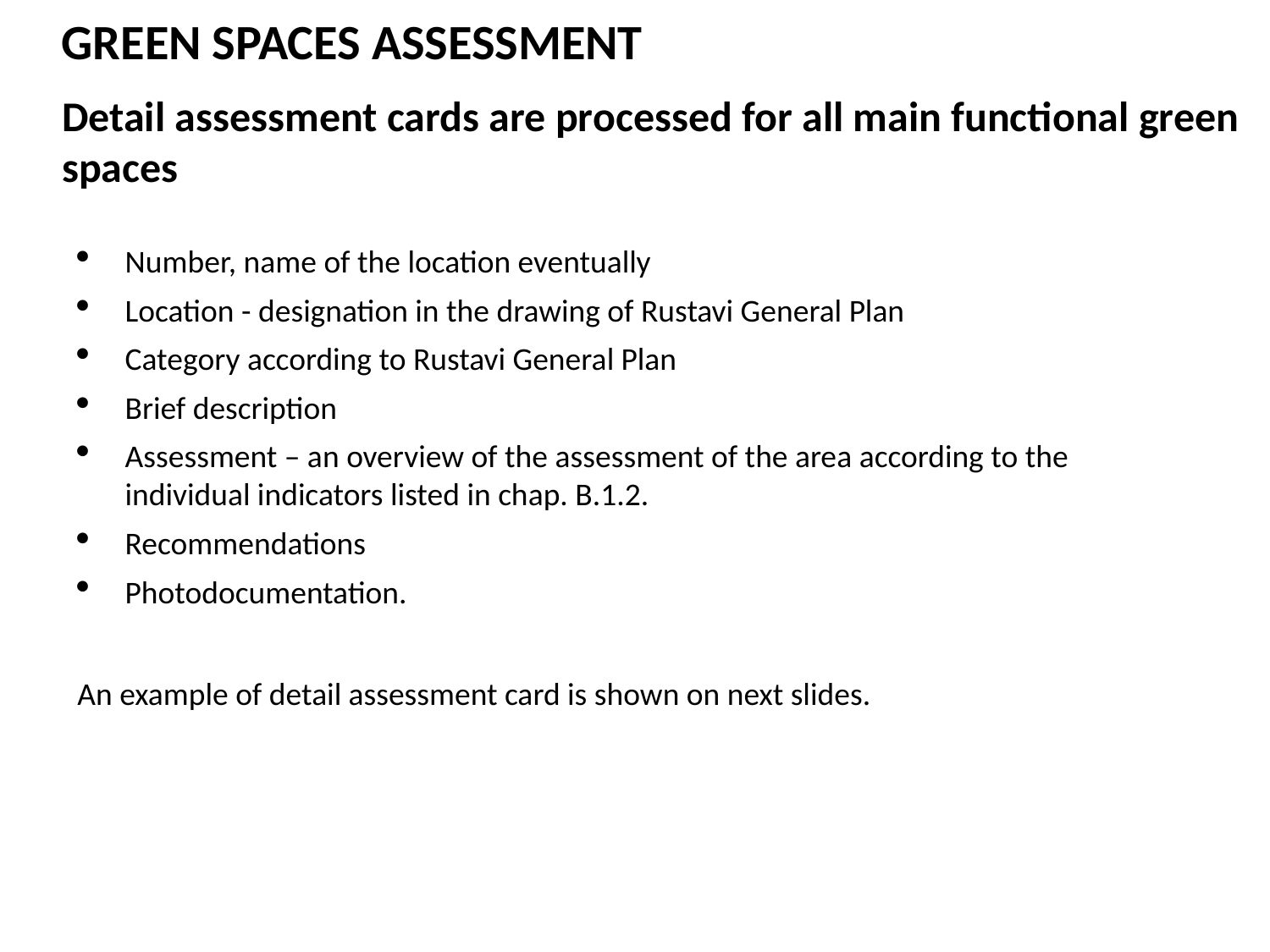

GREEN SPACES ASSESSMENT
Detail assessment cards are processed for all main functional green spaces
Number, name of the location eventually
Location - designation in the drawing of Rustavi General Plan
Category according to Rustavi General Plan
Brief description
Assessment – an overview of the assessment of the area according to the individual indicators listed in chap. B.1.2.
Recommendations
Photodocumentation.

An example of detail assessment card is shown on next slides.